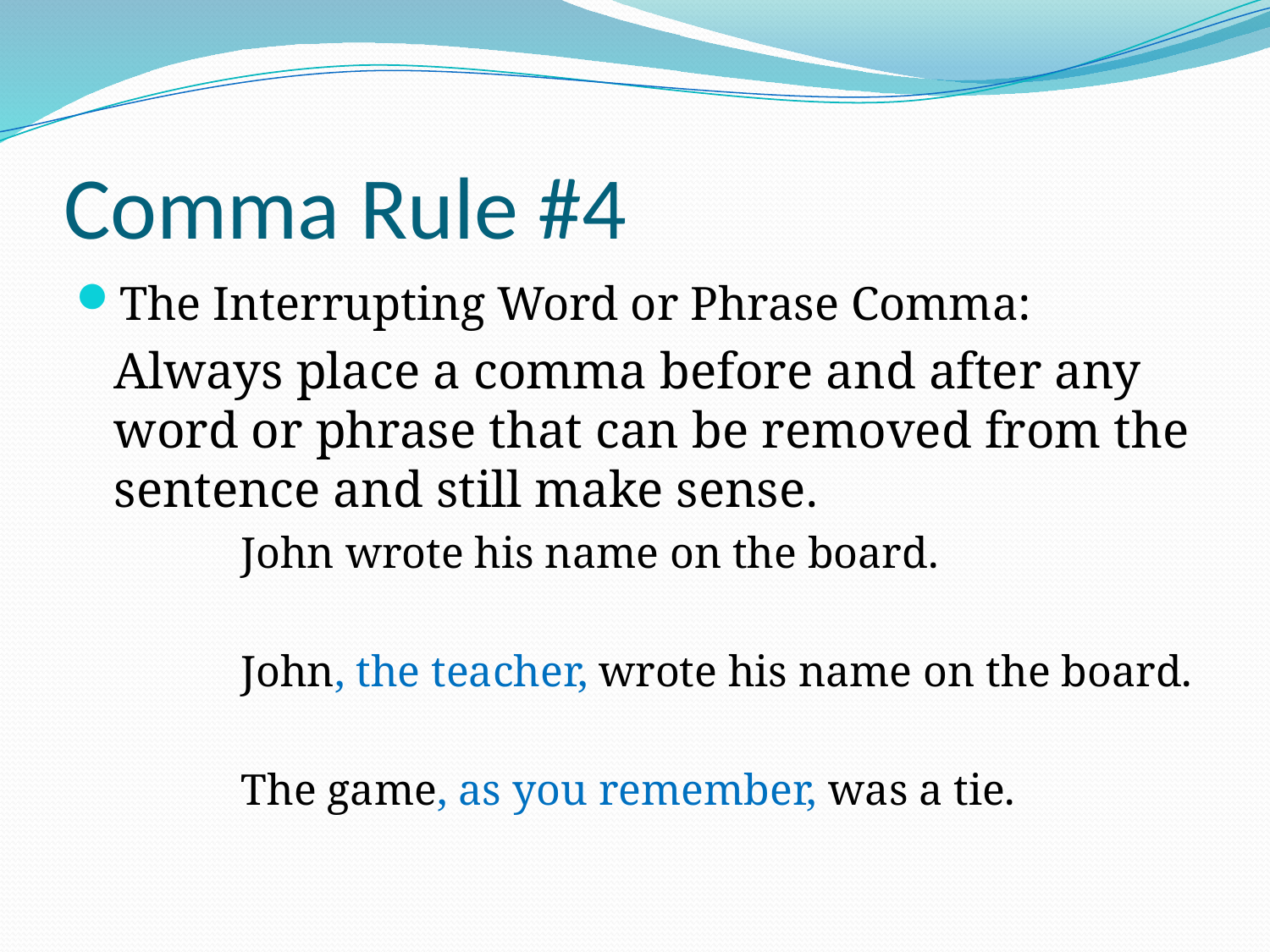

# Comma Rule #4
The Interrupting Word or Phrase Comma:
	Always place a comma before and after any word or phrase that can be removed from the sentence and still make sense.
		John wrote his name on the board.

		John, the teacher, wrote his name on the board.

		The game, as you remember, was a tie.